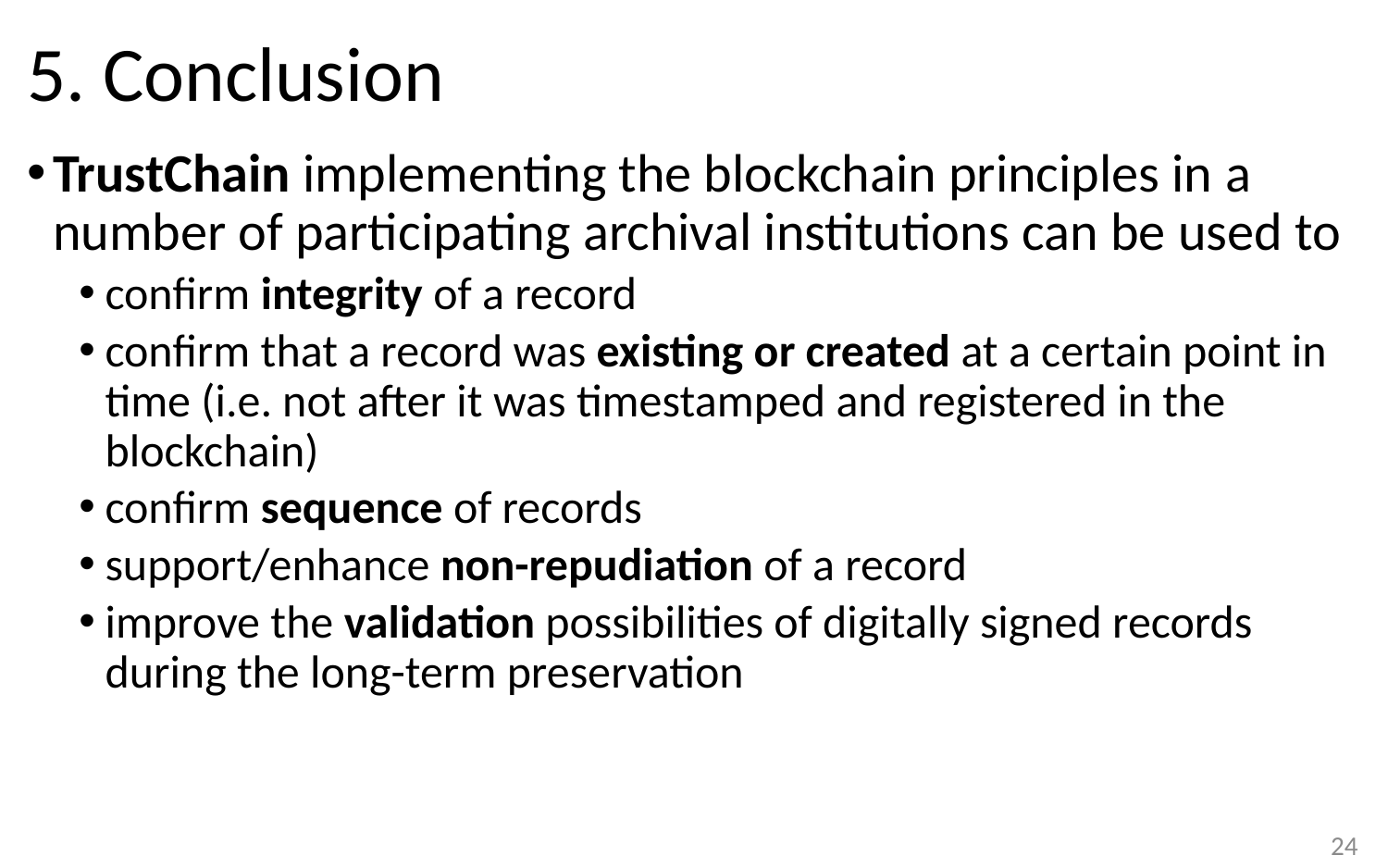

# 5. Conclusion
TrustChain implementing the blockchain principles in a number of participating archival institutions can be used to
confirm integrity of a record
confirm that a record was existing or created at a certain point in time (i.e. not after it was timestamped and registered in the blockchain)
confirm sequence of records
support/enhance non-repudiation of a record
improve the validation possibilities of digitally signed records during the long-term preservation
24